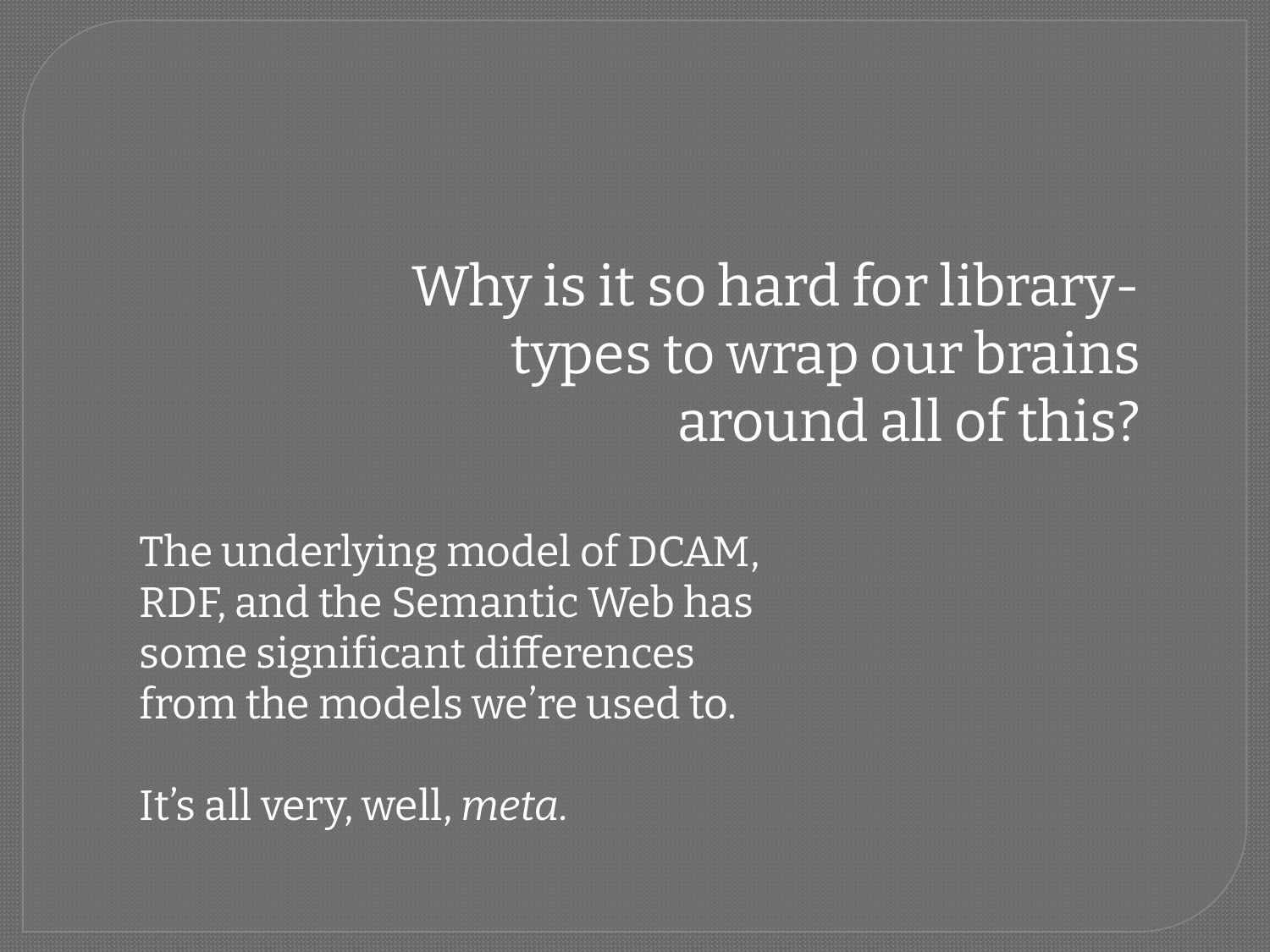

Why is it so hard for library-types to wrap our brains around all of this?

The underlying model of DCAM, RDF, and the Semantic Web has some significant differences from the models we’re used to.

It’s all very, well, meta.